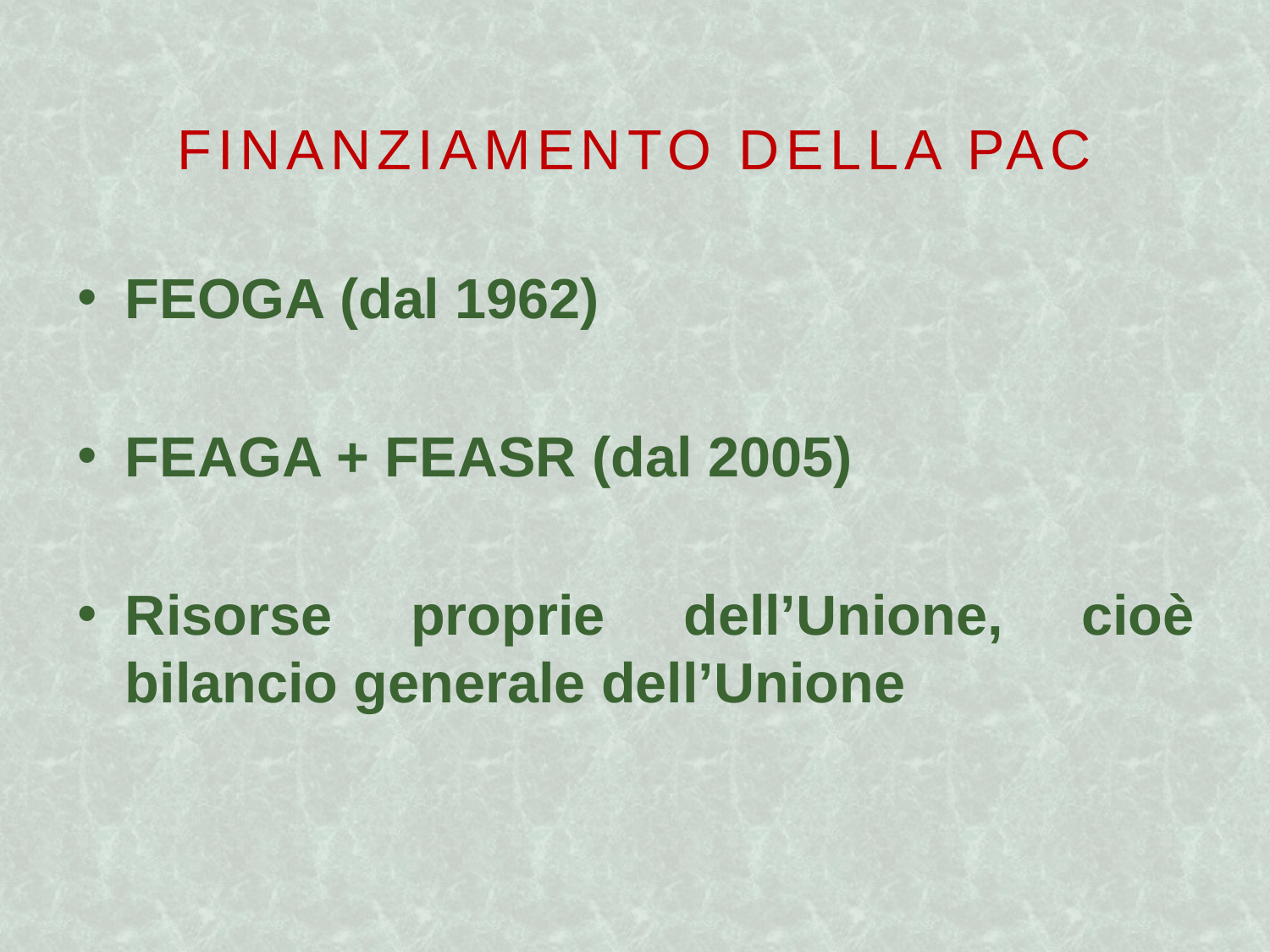

# Finanziamento della PAC
FEOGA (dal 1962)

FEAGA + FEASR (dal 2005)

Risorse proprie dell’Unione, cioè bilancio generale dell’Unione